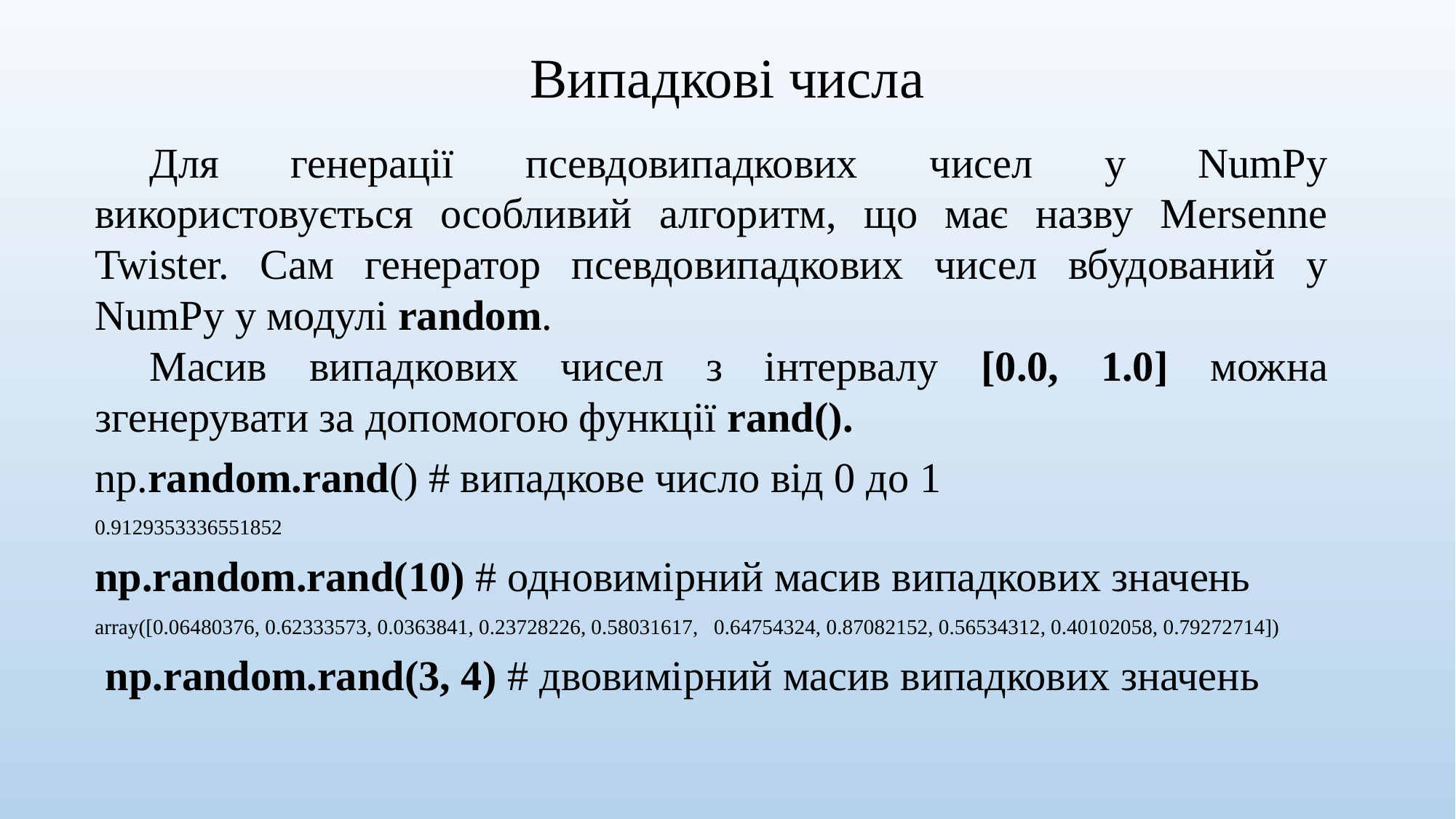

# Випадкові числа
Для генерації псевдовипадкових чисел у NumPy використовується особливий алгоритм, що має назву Mersenne Twister. Сам генератор псевдовипадкових чисел вбудований у NumPy у модулі random.
Масив випадкових чисел з інтервалу [0.0, 1.0] можна згенерувати за допомогою функції rand().
np.random.rand() # випадкове число від 0 до 1
0.9129353336551852
np.random.rand(10) # одновимірний масив випадкових значень
array([0.06480376, 0.62333573, 0.0363841, 0.23728226, 0.58031617,   0.64754324, 0.87082152, 0.56534312, 0.40102058, 0.79272714])
 np.random.rand(3, 4) # двовимірний масив випадкових значень